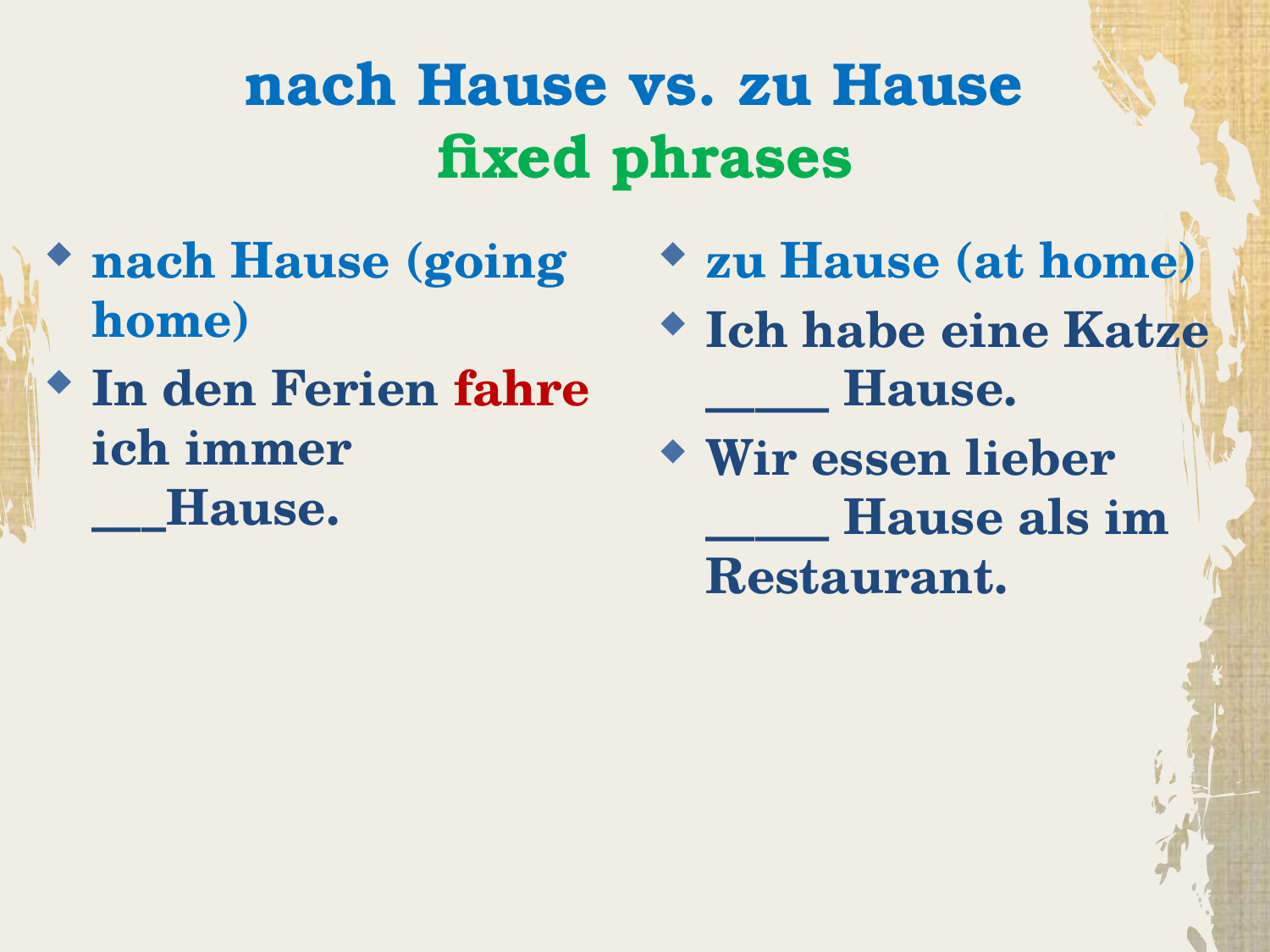

# nach Hause vs. zu Hause fixed phrases
nach Hause (going home)
In den Ferien fahre ich immer ___Hause.
zu Hause (at home)
Ich habe eine Katze _____ Hause.
Wir essen lieber _____ Hause als im Restaurant.